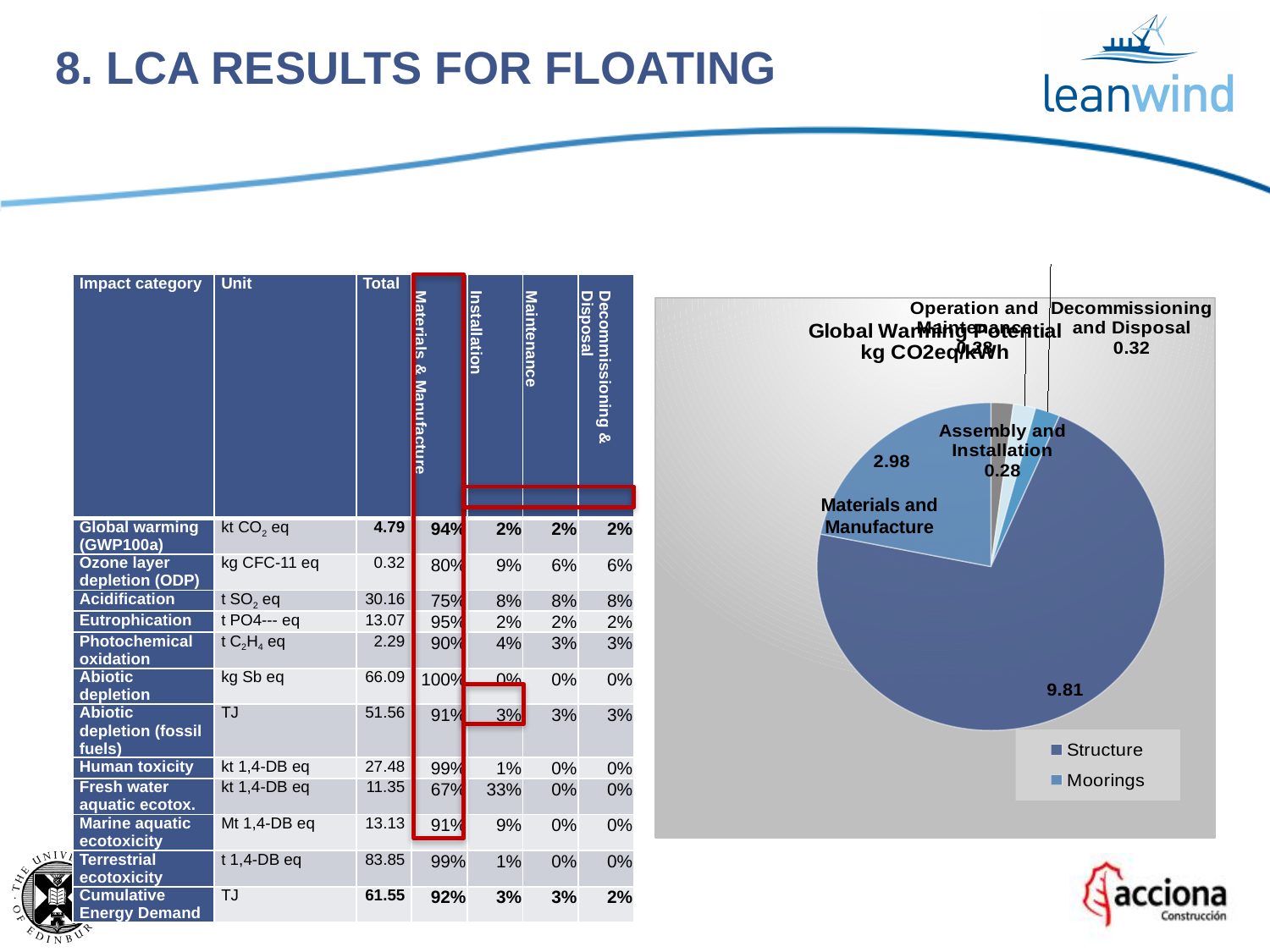

# 8. LCA RESULTS FOR FLOATING

[unsupported chart]

| Impact category | Unit | Total | Materials & Manufacture | Installation | Maintenance | Decommissioning & Disposal |
| --- | --- | --- | --- | --- | --- | --- |
| Global warming (GWP100a) | kt CO2 eq | 4.79 | 94% | 2% | 2% | 2% |
| Ozone layer depletion (ODP) | kg CFC-11 eq | 0.32 | 80% | 9% | 6% | 6% |
| Acidification | t SO2 eq | 30.16 | 75% | 8% | 8% | 8% |
| Eutrophication | t PO4--- eq | 13.07 | 95% | 2% | 2% | 2% |
| Photochemical oxidation | t C2H4 eq | 2.29 | 90% | 4% | 3% | 3% |
| Abiotic depletion | kg Sb eq | 66.09 | 100% | 0% | 0% | 0% |
| Abiotic depletion (fossil fuels) | TJ | 51.56 | 91% | 3% | 3% | 3% |
| Human toxicity | kt 1,4-DB eq | 27.48 | 99% | 1% | 0% | 0% |
| Fresh water aquatic ecotox. | kt 1,4-DB eq | 11.35 | 67% | 33% | 0% | 0% |
| Marine aquatic ecotoxicity | Mt 1,4-DB eq | 13.13 | 91% | 9% | 0% | 0% |
| Terrestrial ecotoxicity | t 1,4-DB eq | 83.85 | 99% | 1% | 0% | 0% |
| Cumulative Energy Demand | TJ | 61.55 | 92% | 3% | 3% | 2% |

Materials and Manufacture